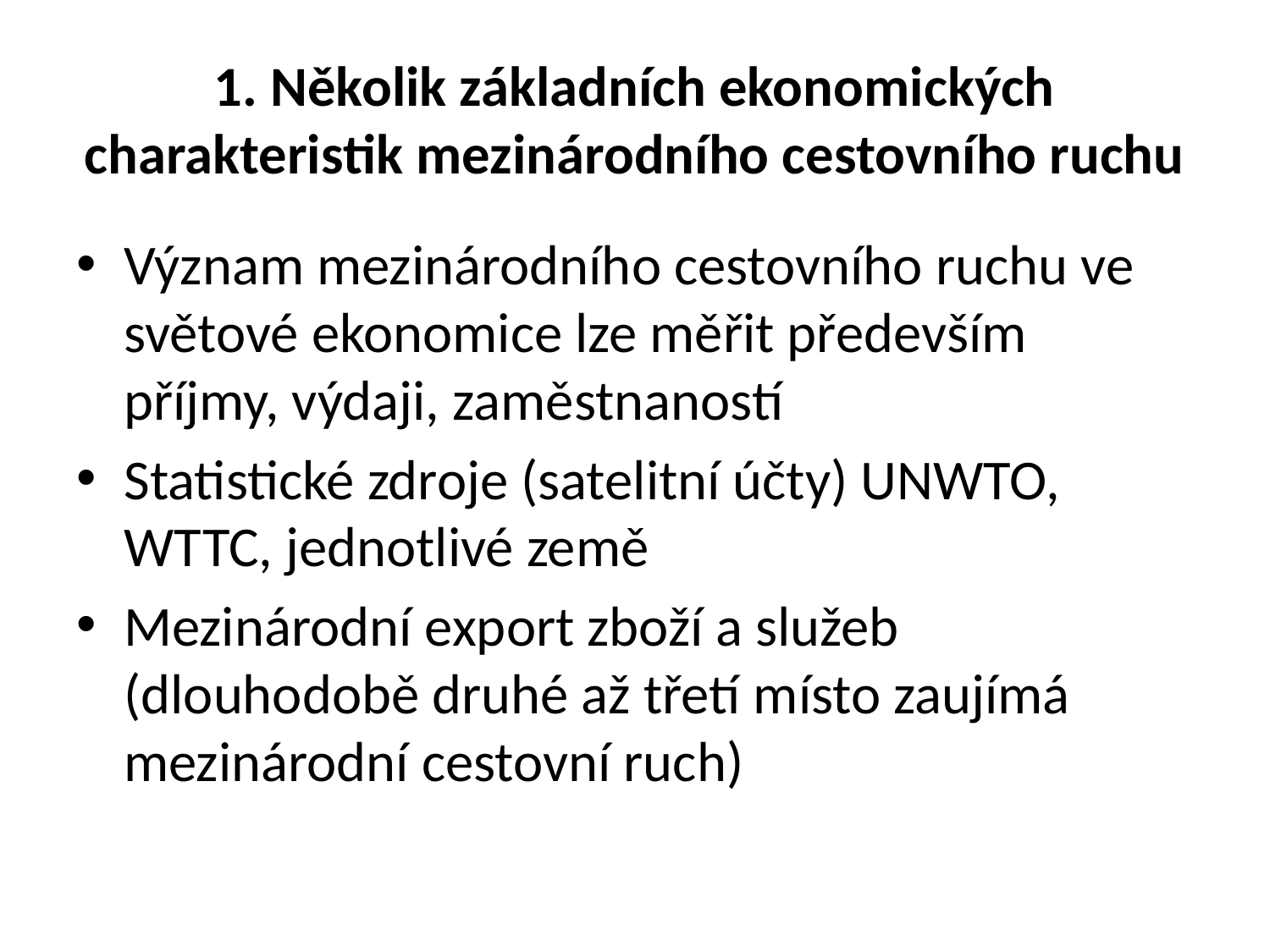

# 1. Několik základních ekonomických charakteristik mezinárodního cestovního ruchu
Význam mezinárodního cestovního ruchu ve světové ekonomice lze měřit především příjmy, výdaji, zaměstnaností
Statistické zdroje (satelitní účty) UNWTO, WTTC, jednotlivé země
Mezinárodní export zboží a služeb (dlouhodobě druhé až třetí místo zaujímá mezinárodní cestovní ruch)